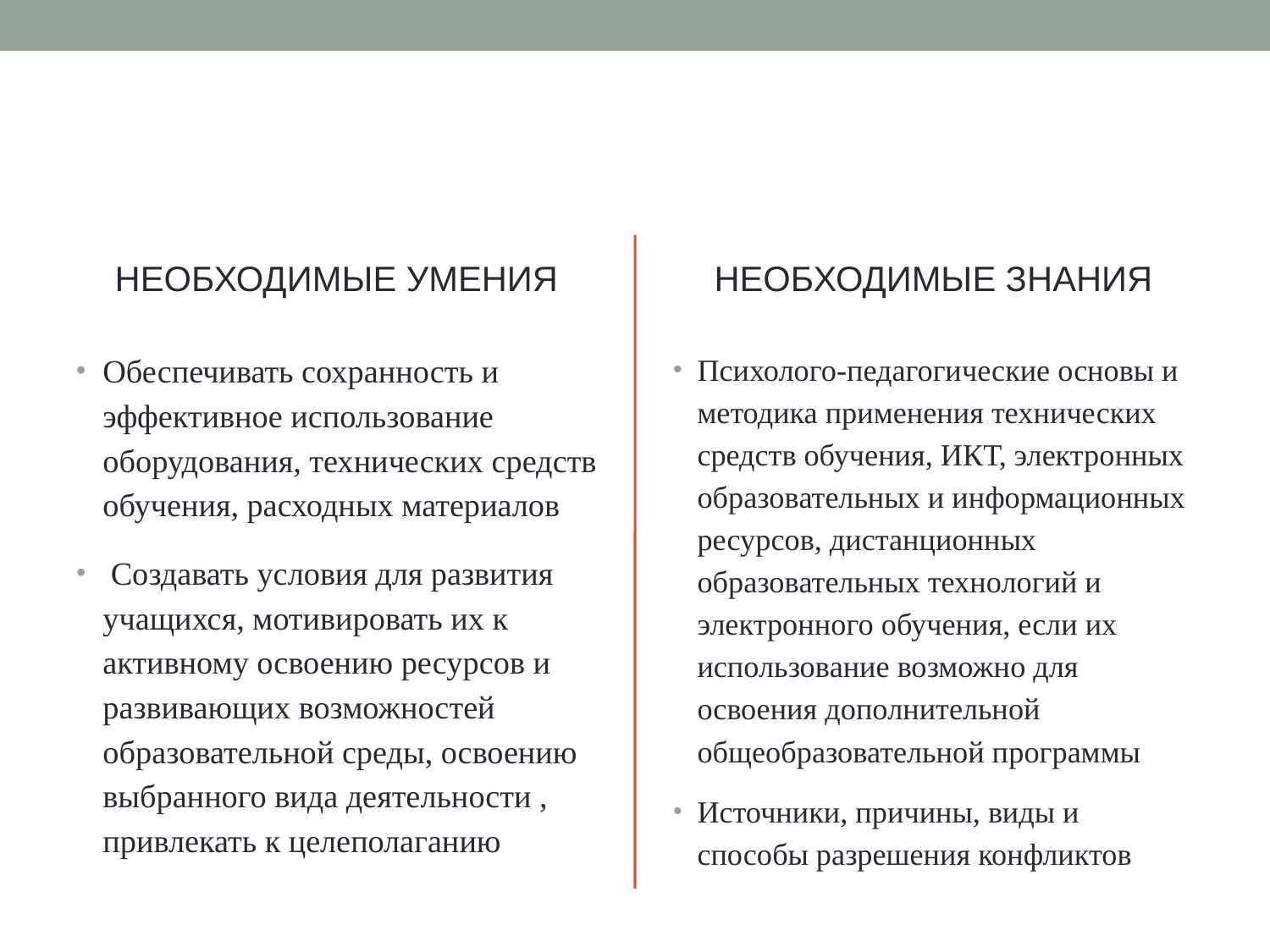

#
НЕОБХОДИМЫЕ УМЕНИЯ
НЕОБХОДИМЫЕ ЗНАНИЯ
Обеспечивать сохранность и эффективное использование оборудования, технических средств обучения, расходных материалов
 Создавать условия для развития учащихся, мотивировать их к активному освоению ресурсов и развивающих возможностей образовательной среды, освоению выбранного вида деятельности , привлекать к целеполаганию

Психолого-педагогические основы и методика применения технических средств обучения, ИКТ, электронных образовательных и информационных ресурсов, дистанционных образовательных технологий и электронного обучения, если их использование возможно для освоения дополнительной общеобразовательной программы
Источники, причины, виды и способы разрешения конфликтов